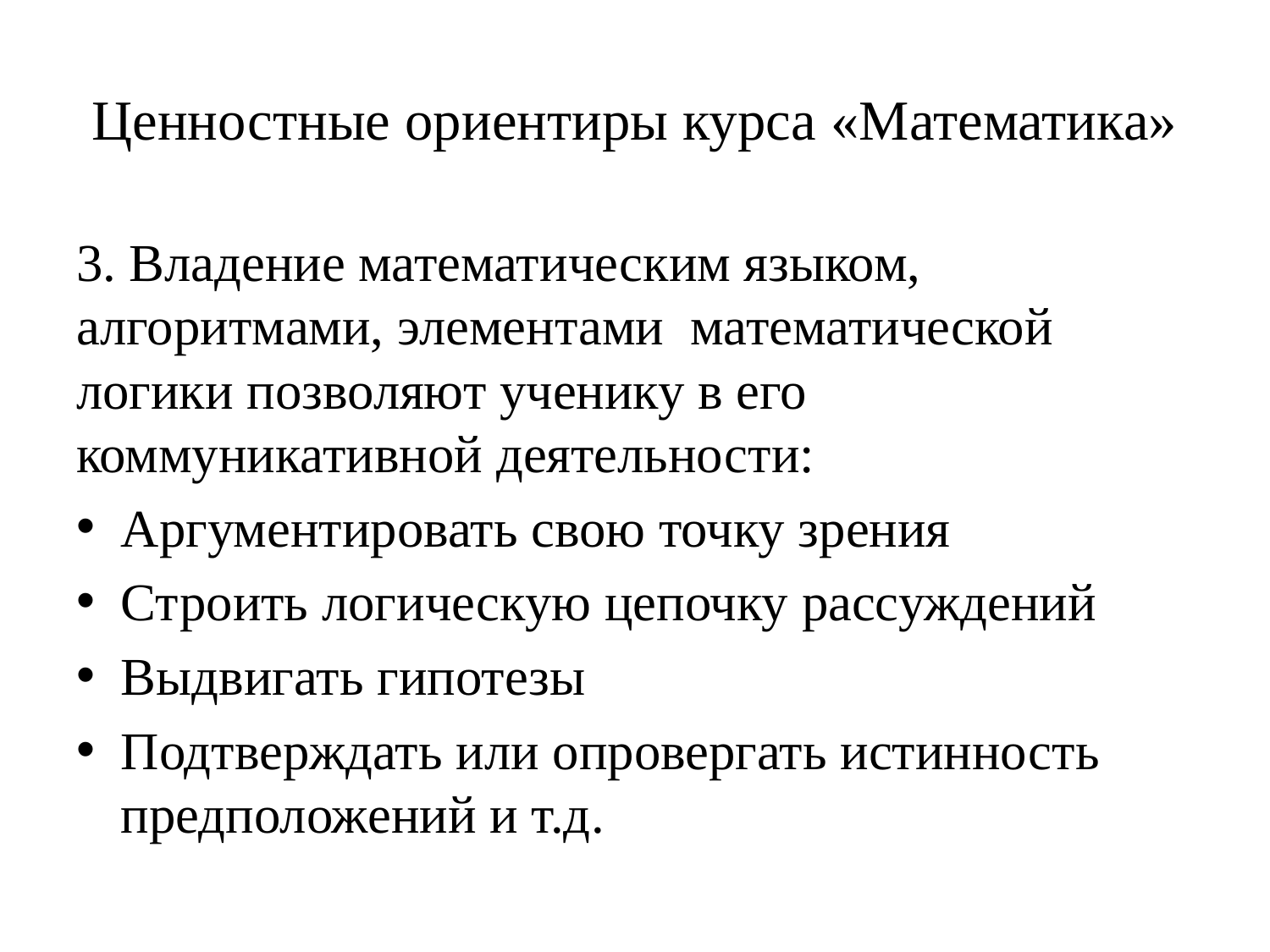

# Ценностные ориентиры курса «Математика»
3. Владение математическим языком, алгоритмами, элементами  математической логики позволяют ученику в его коммуникативной деятельности:
Аргументировать свою точку зрения
Строить логическую цепочку рассуждений
Выдвигать гипотезы
Подтверждать или опровергать истинность предположений и т.д.